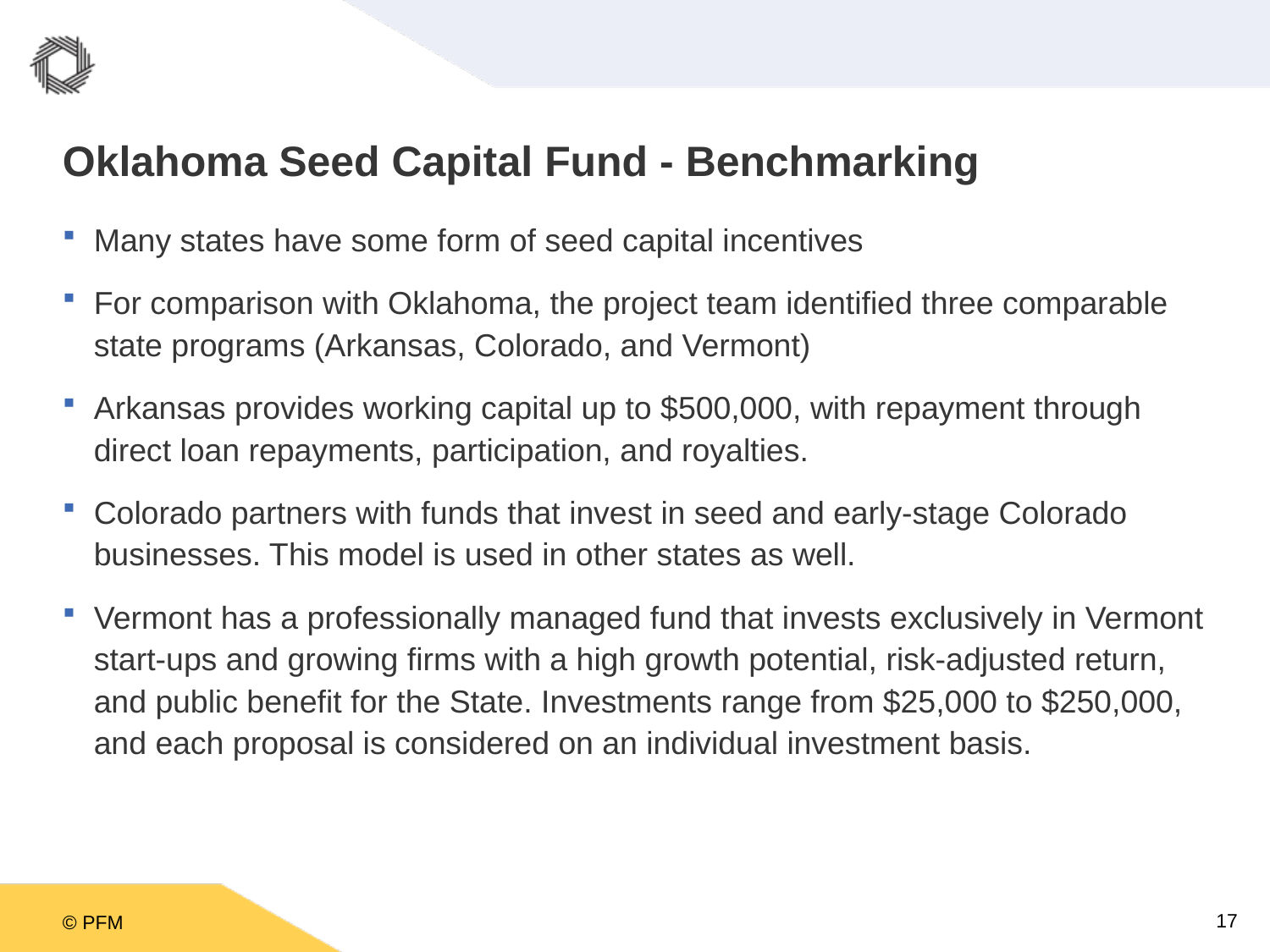

# Oklahoma Seed Capital Fund - Benchmarking
Many states have some form of seed capital incentives
For comparison with Oklahoma, the project team identified three comparable state programs (Arkansas, Colorado, and Vermont)
Arkansas provides working capital up to $500,000, with repayment through direct loan repayments, participation, and royalties.
Colorado partners with funds that invest in seed and early-stage Colorado businesses. This model is used in other states as well.
Vermont has a professionally managed fund that invests exclusively in Vermont start-ups and growing firms with a high growth potential, risk-adjusted return, and public benefit for the State. Investments range from $25,000 to $250,000, and each proposal is considered on an individual investment basis.